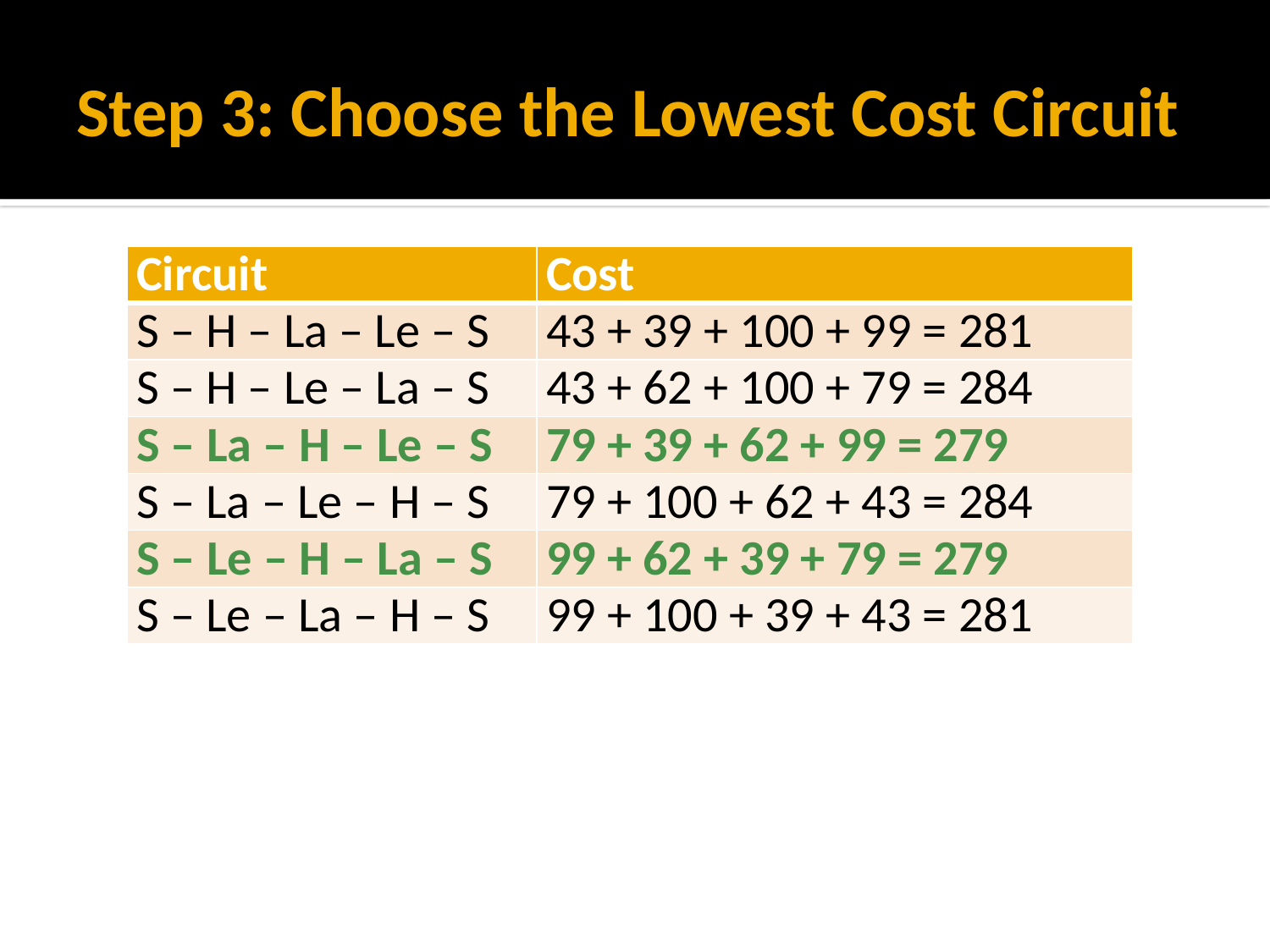

# Step 3: Choose the Lowest Cost Circuit
| Circuit | Cost |
| --- | --- |
| S – H – La – Le – S | 43 + 39 + 100 + 99 = 281 |
| S – H – Le – La – S | 43 + 62 + 100 + 79 = 284 |
| S – La – H – Le – S | 79 + 39 + 62 + 99 = 279 |
| S – La – Le – H – S | 79 + 100 + 62 + 43 = 284 |
| S – Le – H – La – S | 99 + 62 + 39 + 79 = 279 |
| S – Le – La – H – S | 99 + 100 + 39 + 43 = 281 |